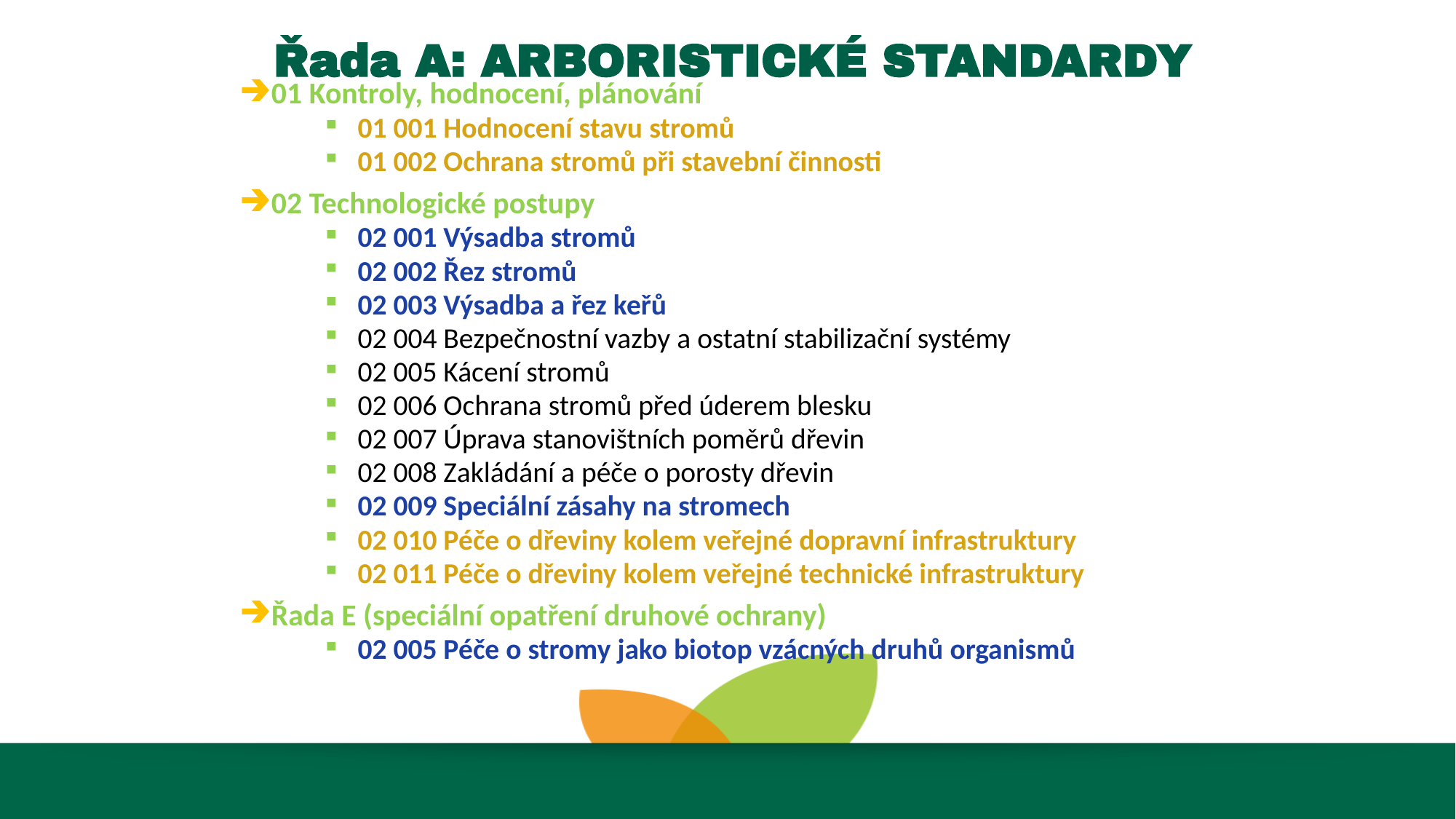

Řada A: ARBORISTICKÉ STANDARDY
01 Kontroly, hodnocení, plánování
01 001 Hodnocení stavu stromů
01 002 Ochrana stromů při stavební činnosti
02 Technologické postupy
02 001 Výsadba stromů
02 002 Řez stromů
02 003 Výsadba a řez keřů
02 004 Bezpečnostní vazby a ostatní stabilizační systémy
02 005 Kácení stromů
02 006 Ochrana stromů před úderem blesku
02 007 Úprava stanovištních poměrů dřevin
02 008 Zakládání a péče o porosty dřevin
02 009 Speciální zásahy na stromech
02 010 Péče o dřeviny kolem veřejné dopravní infrastruktury
02 011 Péče o dřeviny kolem veřejné technické infrastruktury
Řada E (speciální opatření druhové ochrany)
02 005 Péče o stromy jako biotop vzácných druhů organismů